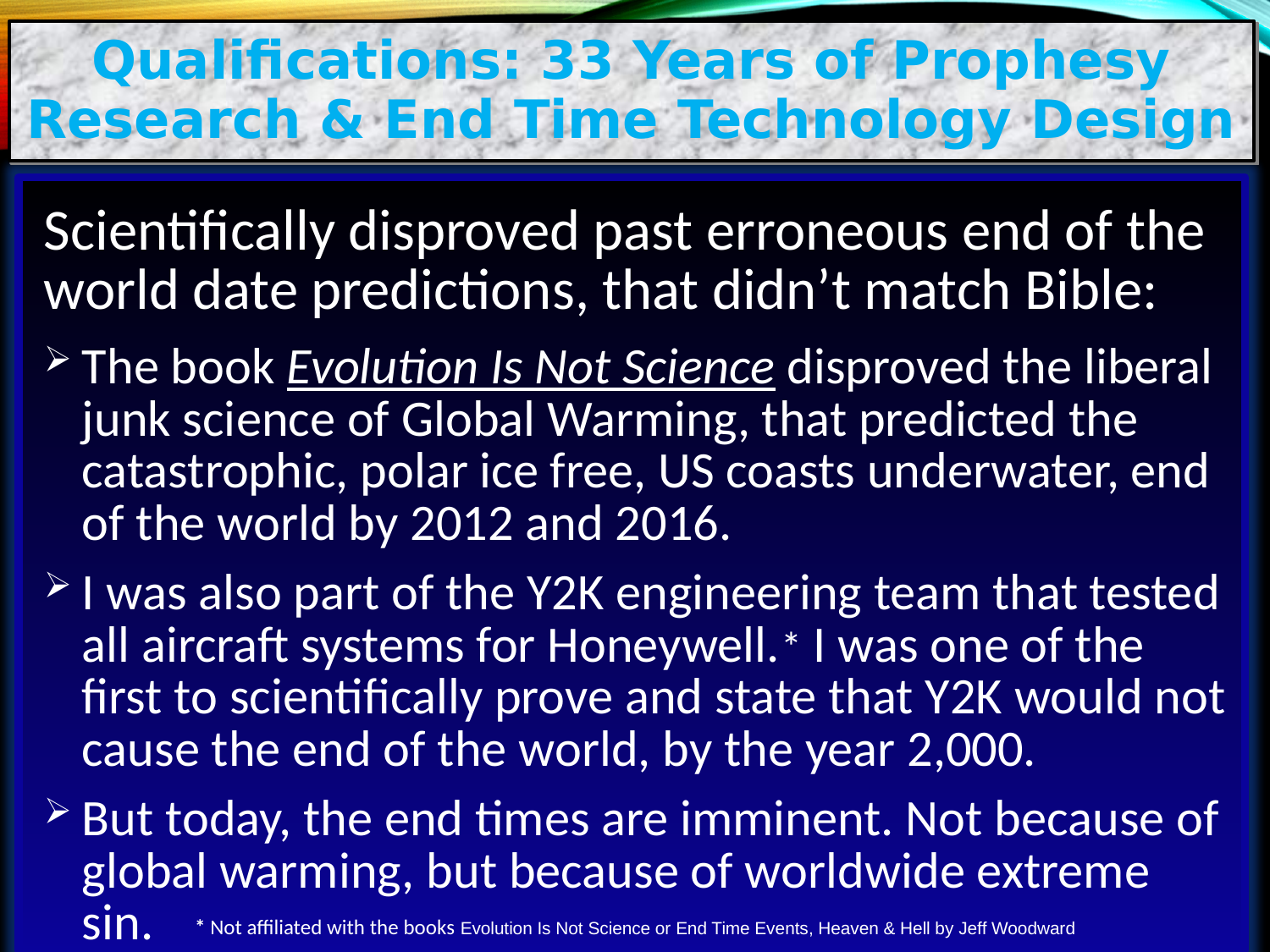

Qualifications: 33 Years of Prophesy Research & End Time Technology Design
Scientifically disproved past erroneous end of the world date predictions, that didn’t match Bible:
The book Evolution Is Not Science disproved the liberal junk science of Global Warming, that predicted the catastrophic, polar ice free, US coasts underwater, end of the world by 2012 and 2016.
I was also part of the Y2K engineering team that tested all aircraft systems for Honeywell.* I was one of the first to scientifically prove and state that Y2K would not cause the end of the world, by the year 2,000.
But today, the end times are imminent. Not because of global warming, but because of worldwide extreme sin.
* Not affiliated with the books Evolution Is Not Science or End Time Events, Heaven & Hell by Jeff Woodward